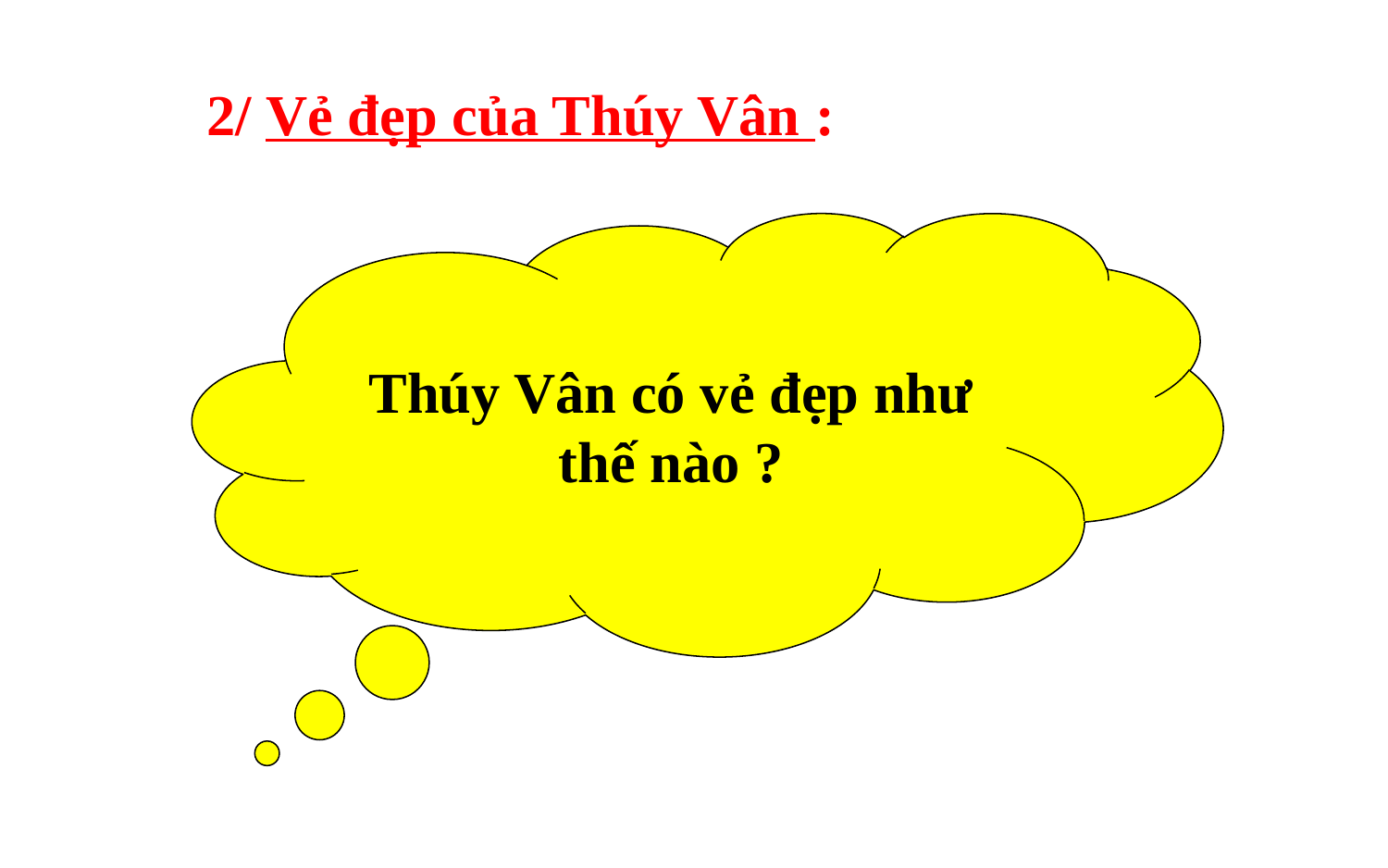

2/ Vẻ đẹp của Thúy Vân :

Thúy Vân có vẻ đẹp như thế nào ?